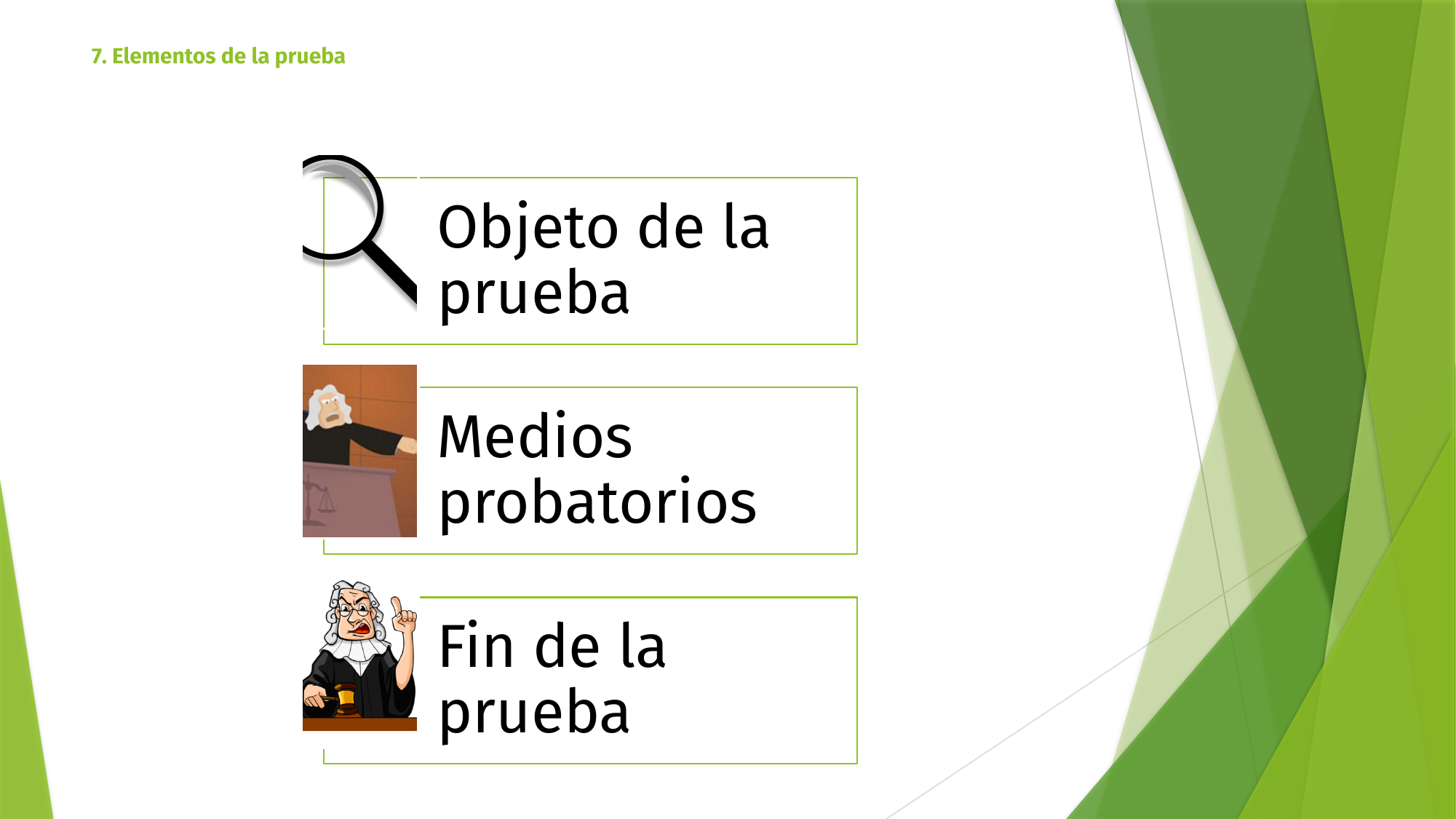

# 7. Elementos de la prueba
Objeto de la prueba
Medios probatorios
Fin de la prueba